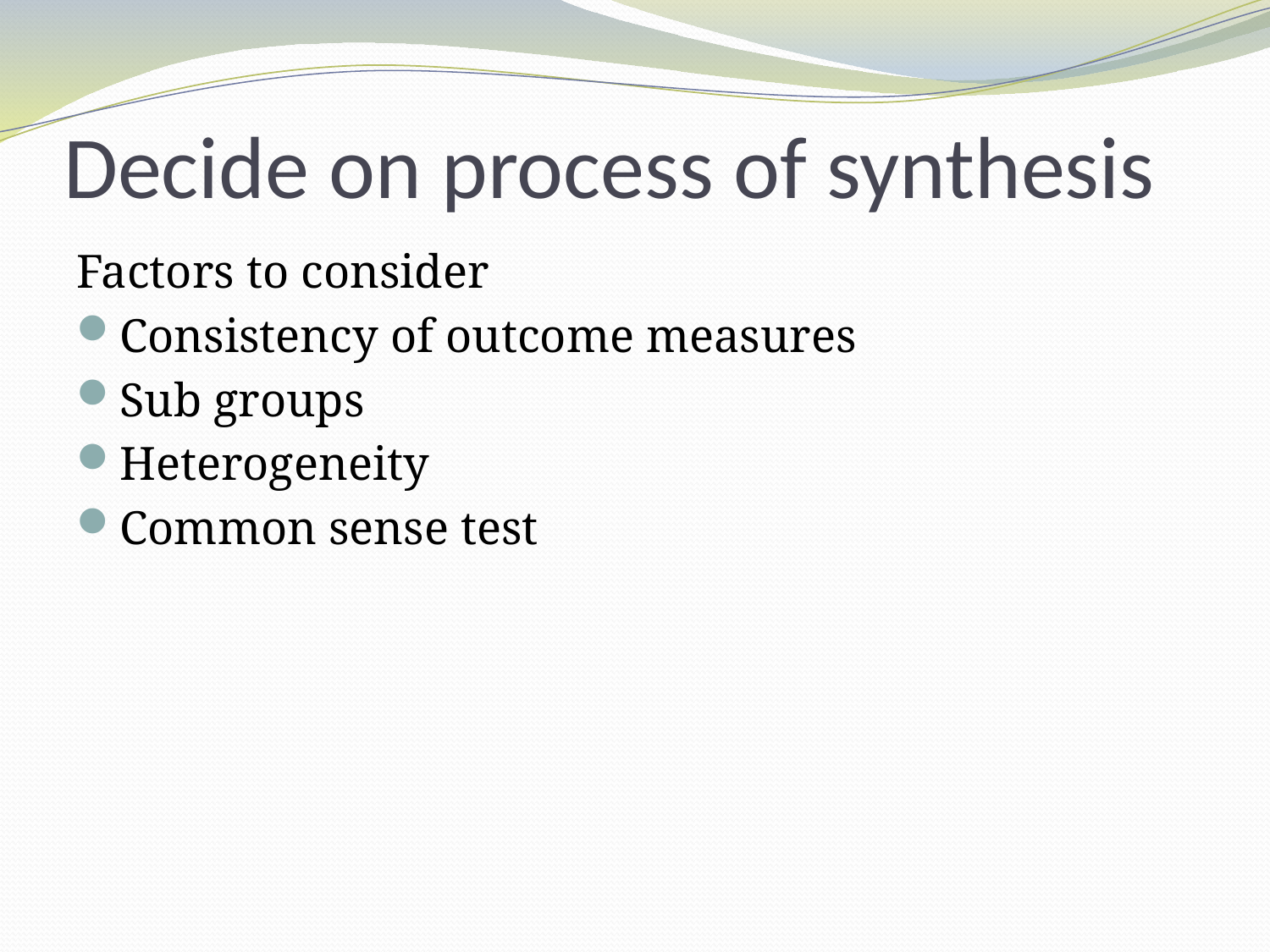

# Decide on process of synthesis
Factors to consider
Consistency of outcome measures
Sub groups
Heterogeneity
Common sense test